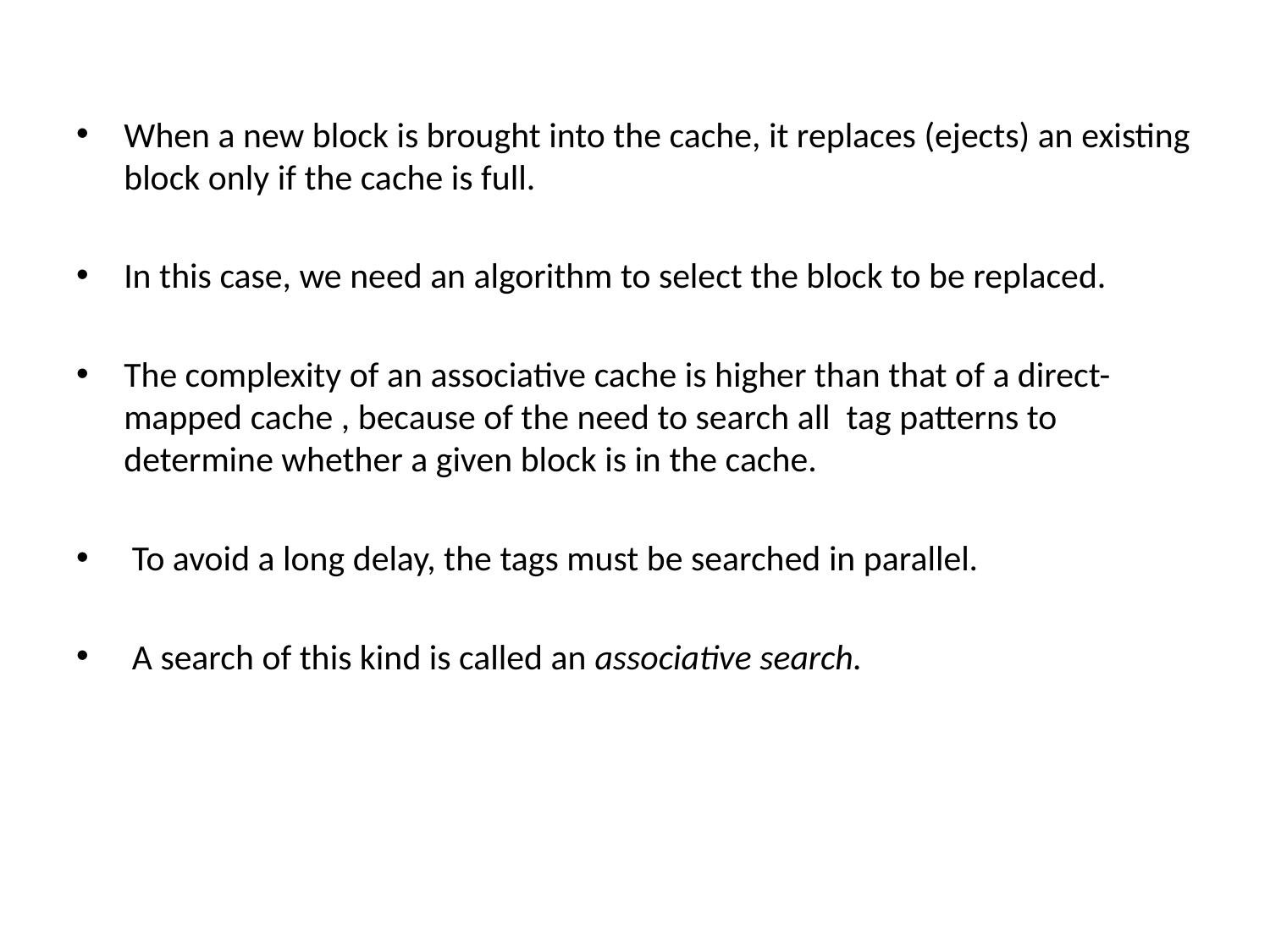

When a new block is brought into the cache, it replaces (ejects) an existing block only if the cache is full.

In this case, we need an algorithm to select the block to be replaced.

The complexity of an associative cache is higher than that of a direct-mapped cache , because of the need to search all  tag patterns to determine whether a given block is in the cache.

 To avoid a long delay, the tags must be searched in parallel.

 A search of this kind is called an associative search.